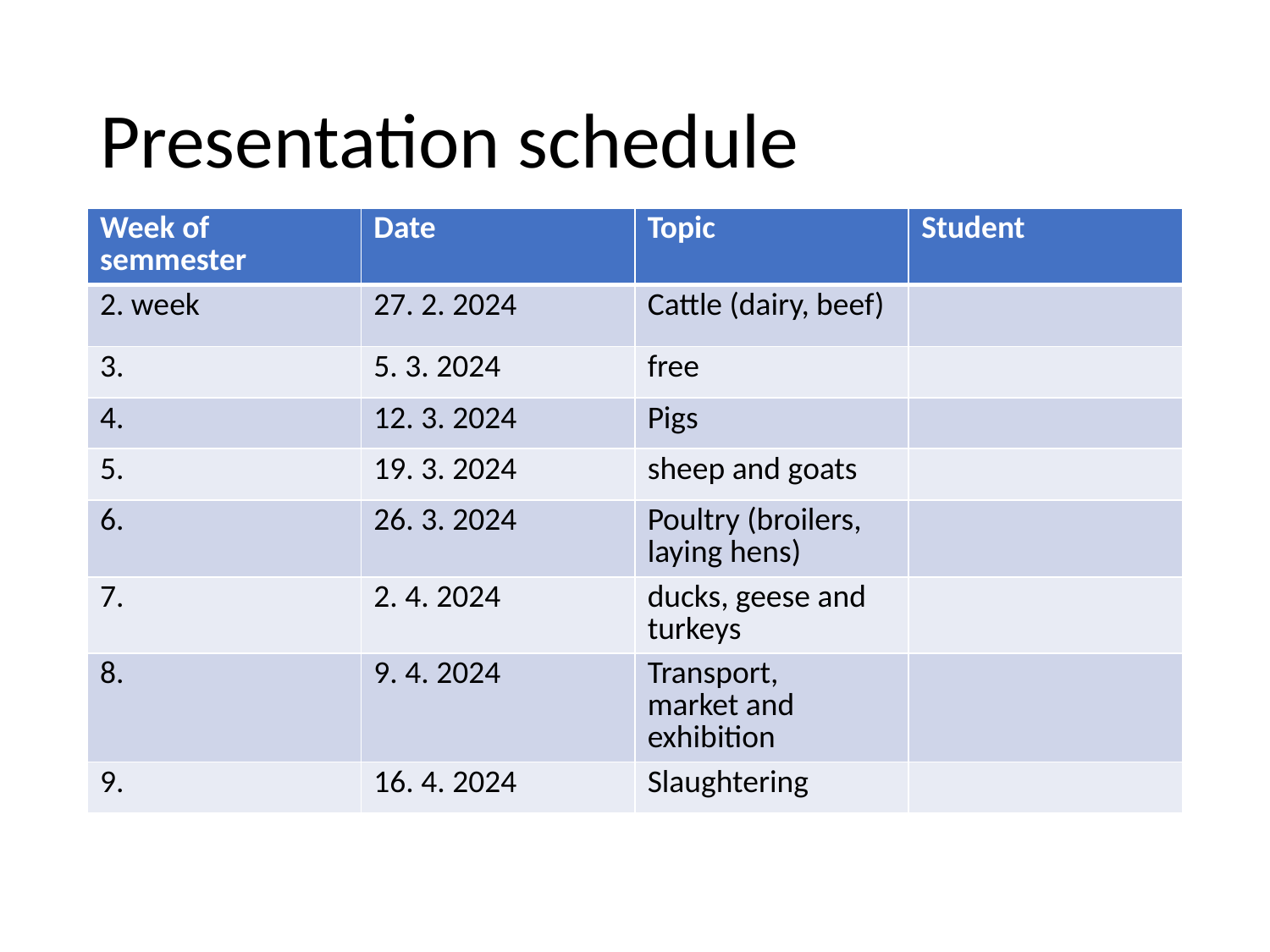

# Presentation schedule
| Week of semmester | Date | Topic | Student |
| --- | --- | --- | --- |
| 2. week | 27. 2. 2024 | Cattle (dairy, beef) |  |
| 3. | 5. 3. 2024 | free |  |
| 4. | 12. 3. 2024 | Pigs |  |
| 5. | 19. 3. 2024 | sheep and goats |  |
| 6. | 26. 3. 2024 | Poultry (broilers, laying hens) |  |
| 7. | 2. 4. 2024 | ducks, geese and turkeys |  |
| 8. | 9. 4. 2024 | Transport, market and exhibition |  |
| 9. | 16. 4. 2024 | Slaughtering |  |